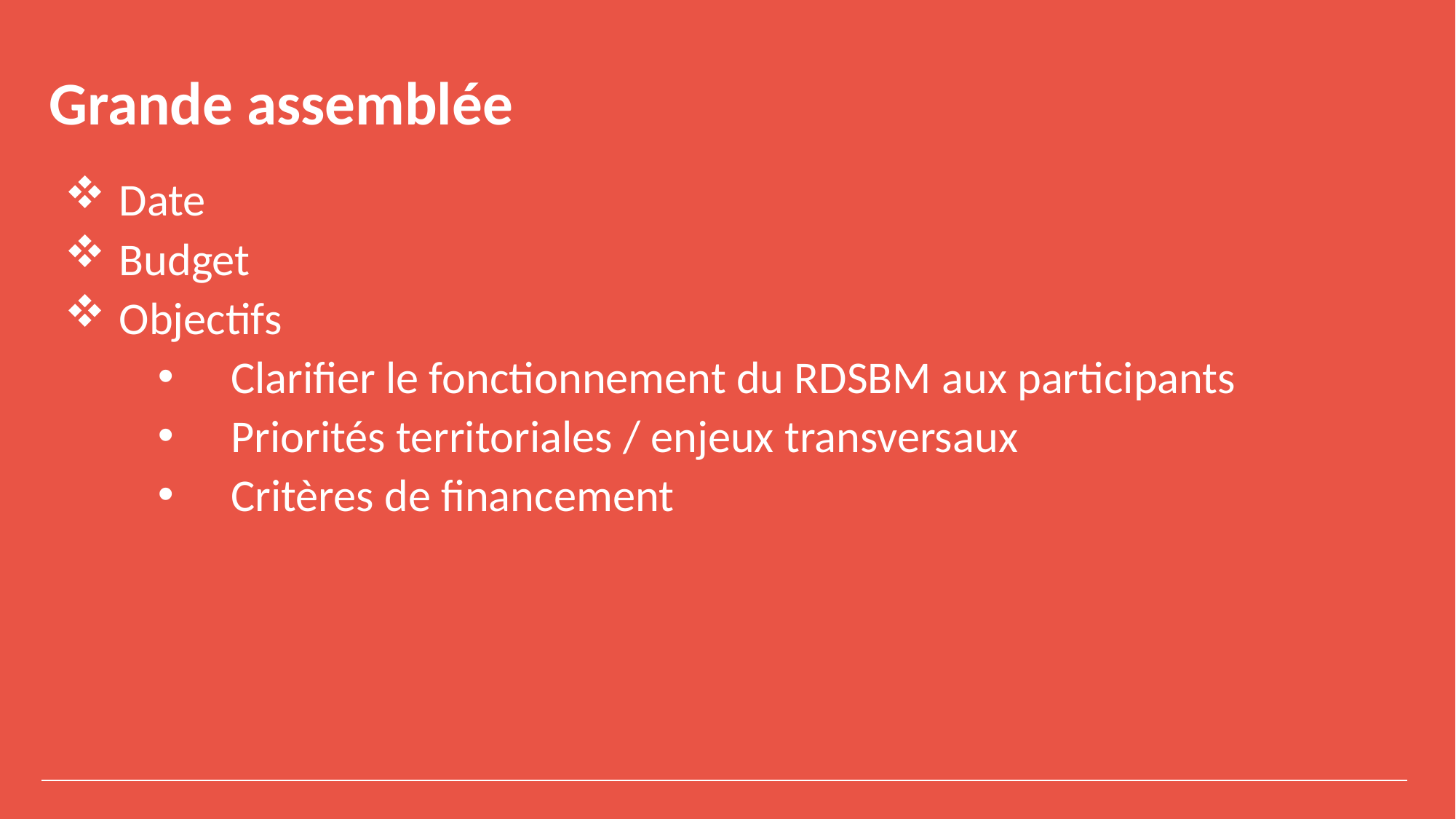

# Grande assemblée
Date
Budget
Objectifs
Clarifier le fonctionnement du RDSBM aux participants
Priorités territoriales / enjeux transversaux
Critères de financement